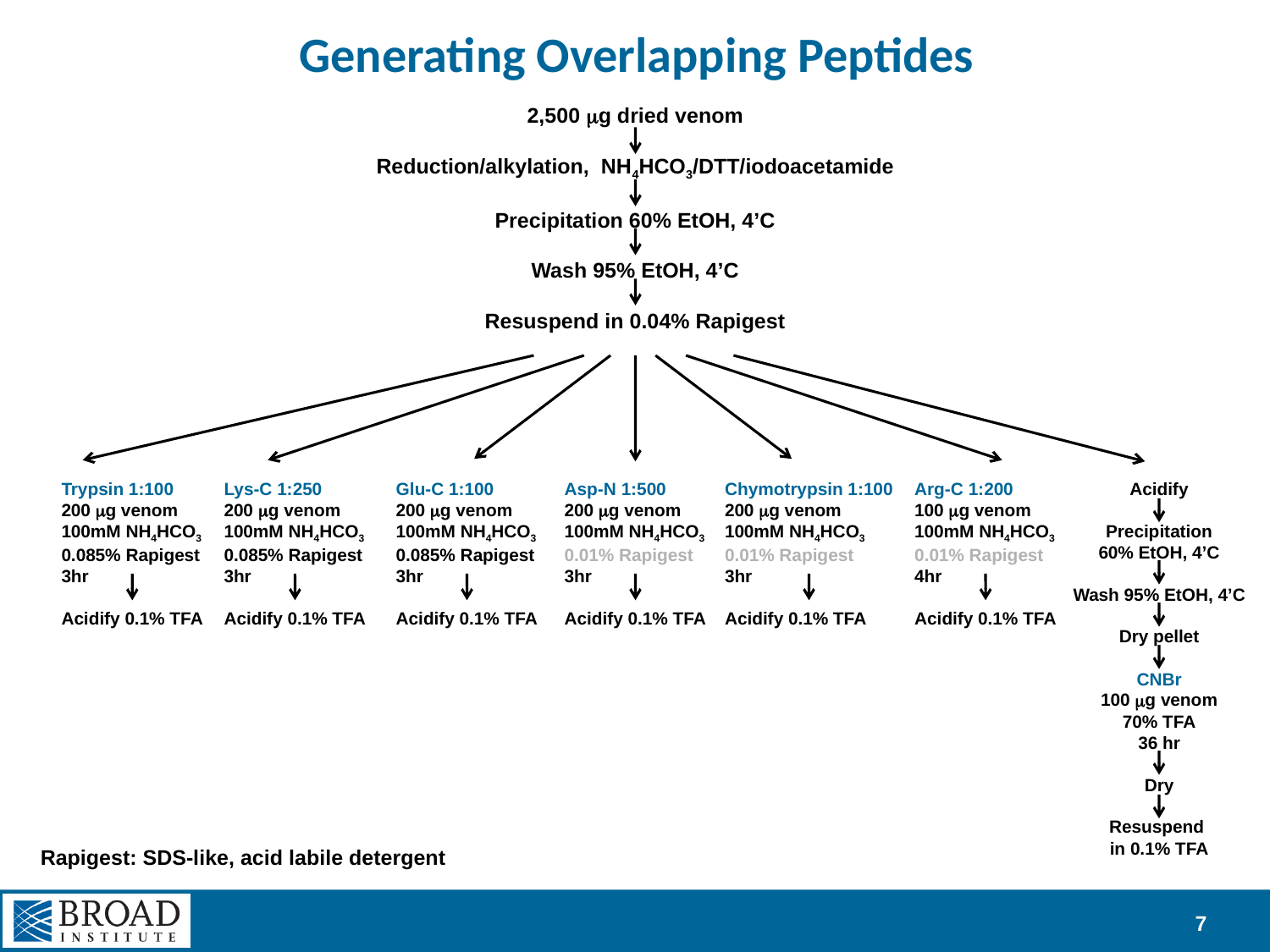

# Generating Overlapping Peptides
2,500 μg dried venom

Reduction/alkylation,  NH4HCO3/DTT/iodoacetamide

Precipitation 60% EtOH, 4’C

Wash 95% EtOH, 4’C

Resuspend in 0.04% Rapigest

Trypsin 1:100
200 μg venom
100mM NH4HCO3
0.085% Rapigest
3hr

Acidify 0.1% TFA
Lys-C 1:250
200 μg venom
100mM NH4HCO3
0.085% Rapigest
3hr

Acidify 0.1% TFA
Glu-C 1:100
200 μg venom
100mM NH4HCO3
0.085% Rapigest
3hr

Acidify 0.1% TFA
Asp-N 1:500
200 μg venom
100mM NH4HCO3
0.01% Rapigest
3hr

Acidify 0.1% TFA
Chymotrypsin 1:100
200 μg venom
100mM NH4HCO3
0.01% Rapigest
3hr

Acidify 0.1% TFA
Arg-C 1:200
100 μg venom
100mM NH4HCO3
0.01% Rapigest
4hr

Acidify 0.1% TFA
Acidify

Precipitation
60% EtOH, 4’C

Wash 95% EtOH, 4’C

Dry pellet

CNBr
100 μg venom
70% TFA
36 hr

Dry

Resuspend
in 0.1% TFA

Rapigest: SDS-like, acid labile detergent
7